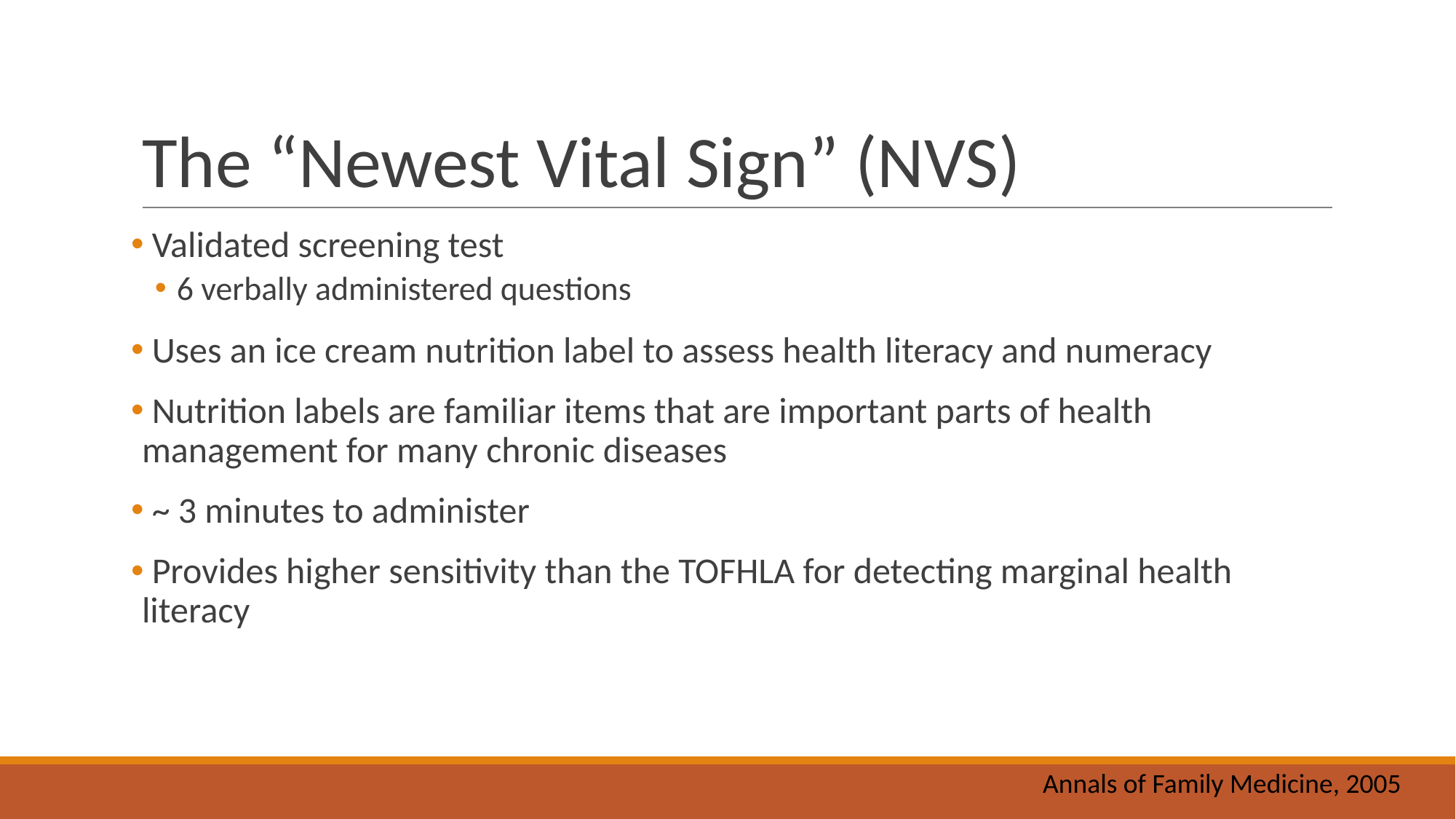

# The “Newest Vital Sign” (NVS)
 Validated screening test
6 verbally administered questions
 Uses an ice cream nutrition label to assess health literacy and numeracy
 Nutrition labels are familiar items that are important parts of health management for many chronic diseases
 ~ 3 minutes to administer
 Provides higher sensitivity than the TOFHLA for detecting marginal health literacy

Annals of Family Medicine, 2005